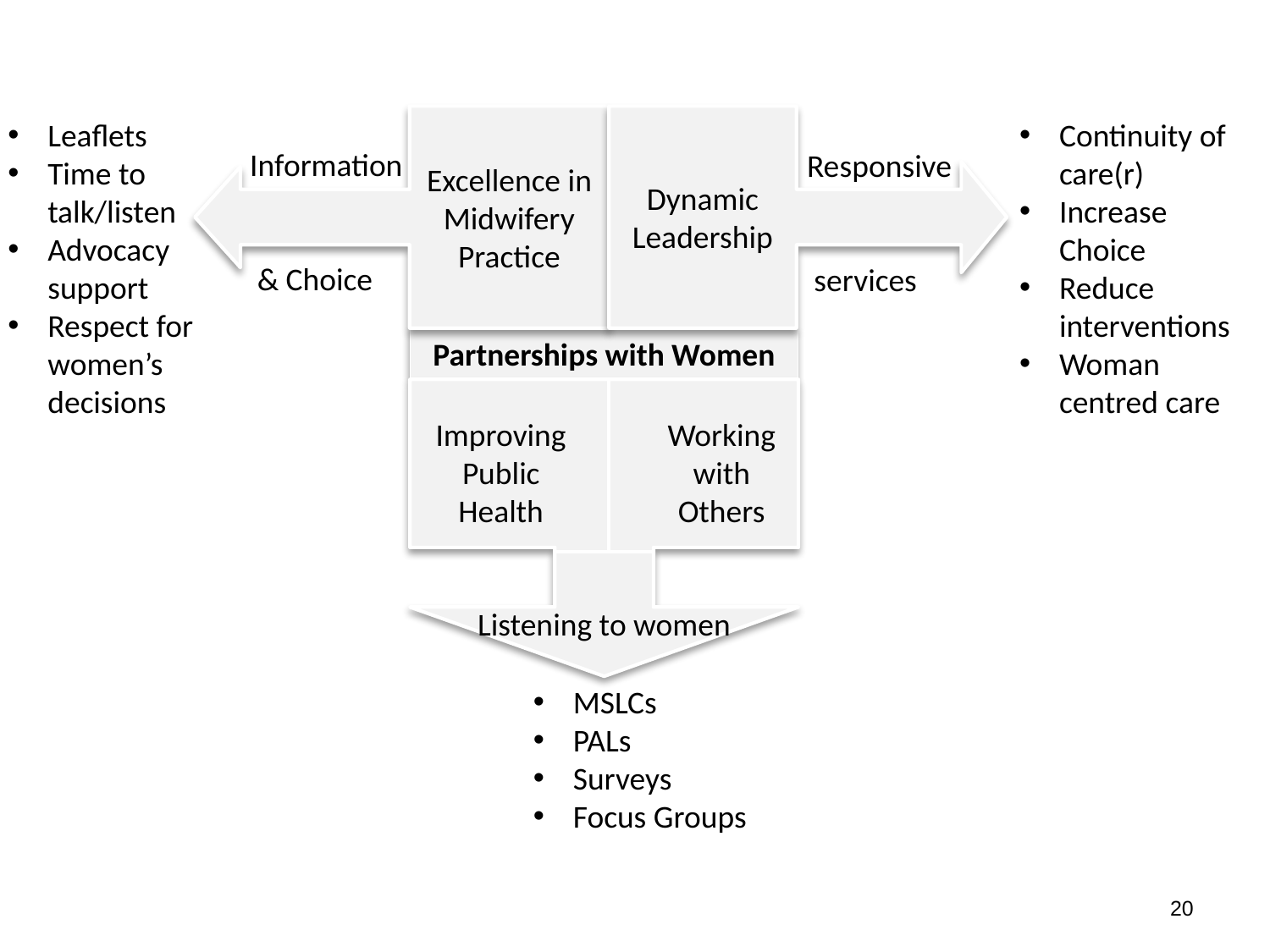

Dynamic Leadership
Excellence in Midwifery Practice
Leaflets
Time to talk/listen
Advocacy support
Respect for women’s decisions
Continuity of care(r)
Increase Choice
Reduce interventions
Woman centred care
Information

 & Choice
Responsive

 services
Partnerships with Women

Working with Others
Improving Public Health
Listening to women
MSLCs
PALs
Surveys
Focus Groups
20